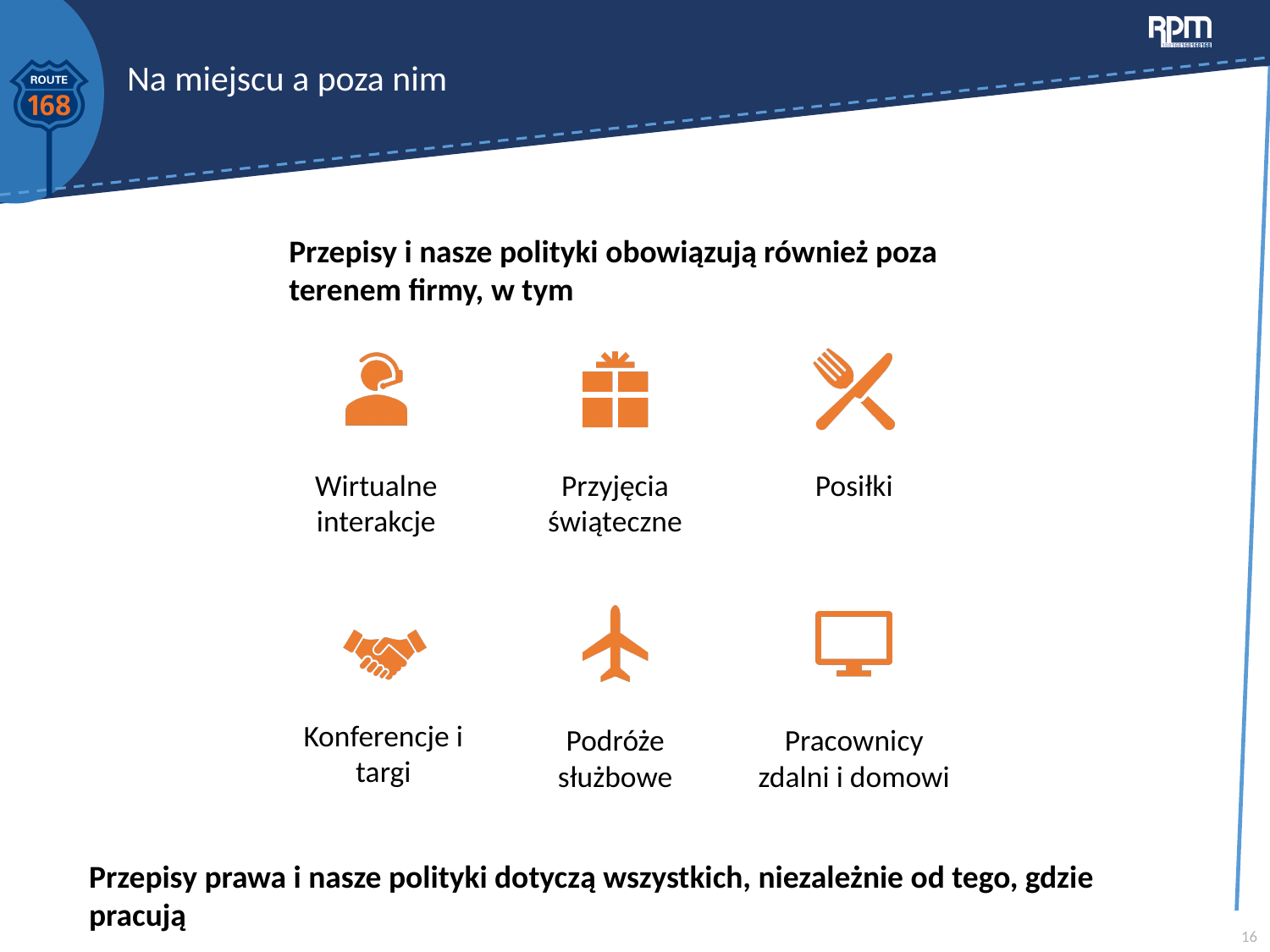

# Na miejscu a poza nim
Przepisy i nasze polityki obowiązują również poza terenem firmy, w tym
Wirtualne interakcje
Przyjęcia świąteczne
Posiłki
Konferencje i targi
Podróże służbowe
Pracownicy zdalni i domowi
Przepisy prawa i nasze polityki dotyczą wszystkich, niezależnie od tego, gdzie pracują
16